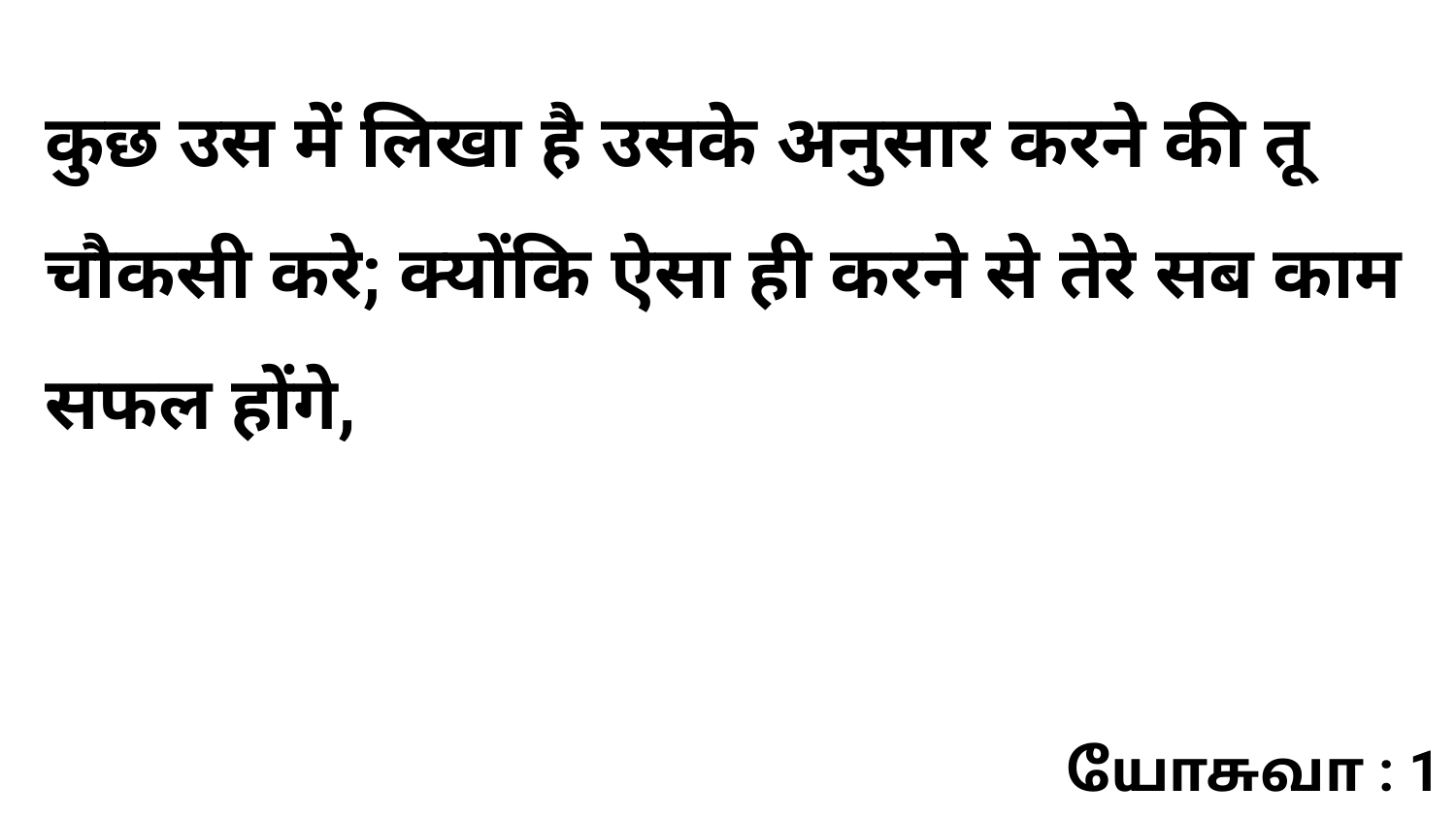

कुछ उस में लिखा है उसके अनुसार करने की तू चौकसी करे; क्योंकि ऐसा ही करने से तेरे सब काम सफल होंगे,
யோசுவா : 1